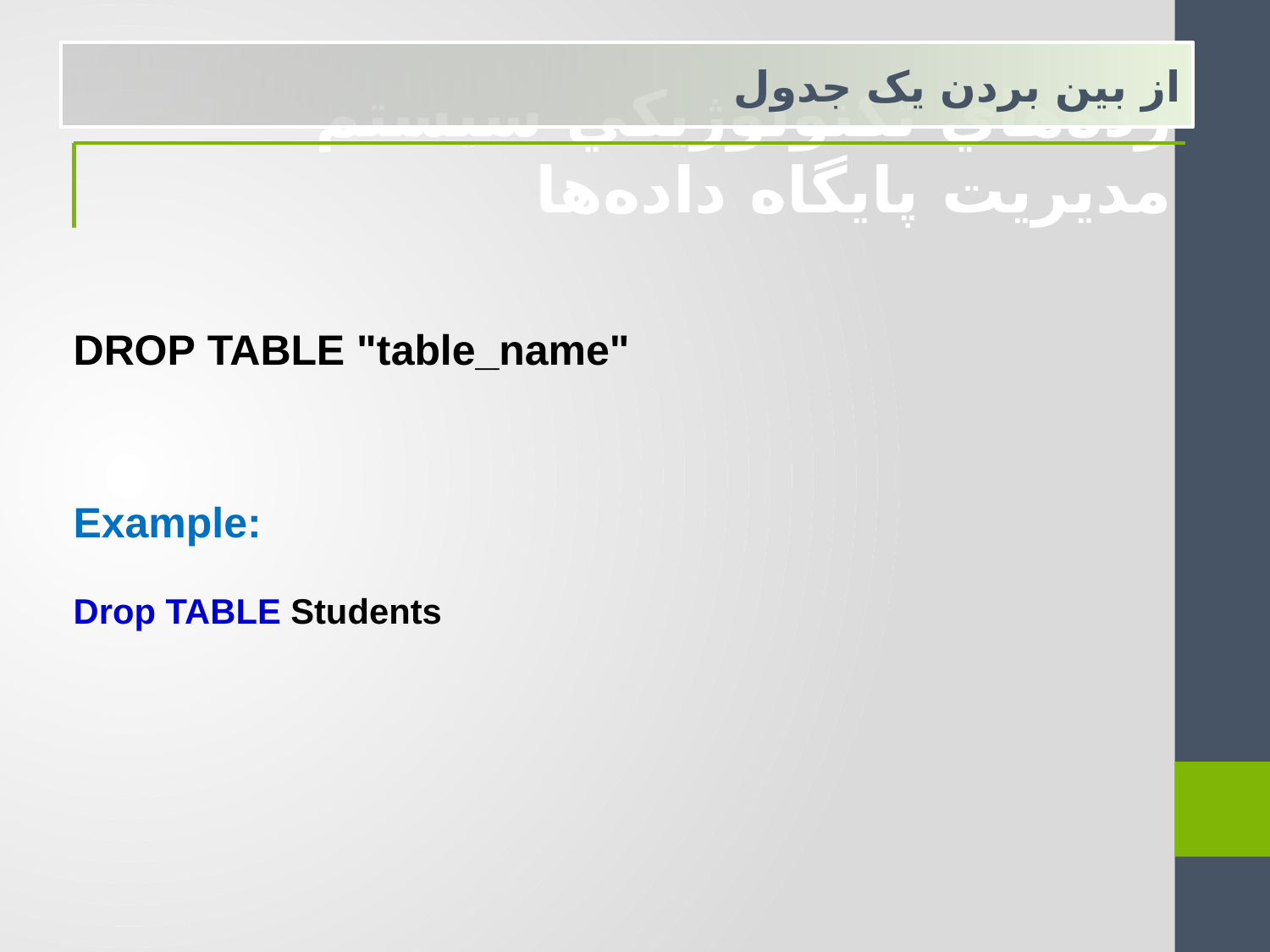

از بين بردن يک جدول
رده‌هاي تكنولوژيكي سيستم مديريت پايگاه داده‌ها
DROP TABLE "table_name"

Example:

Drop TABLE Students